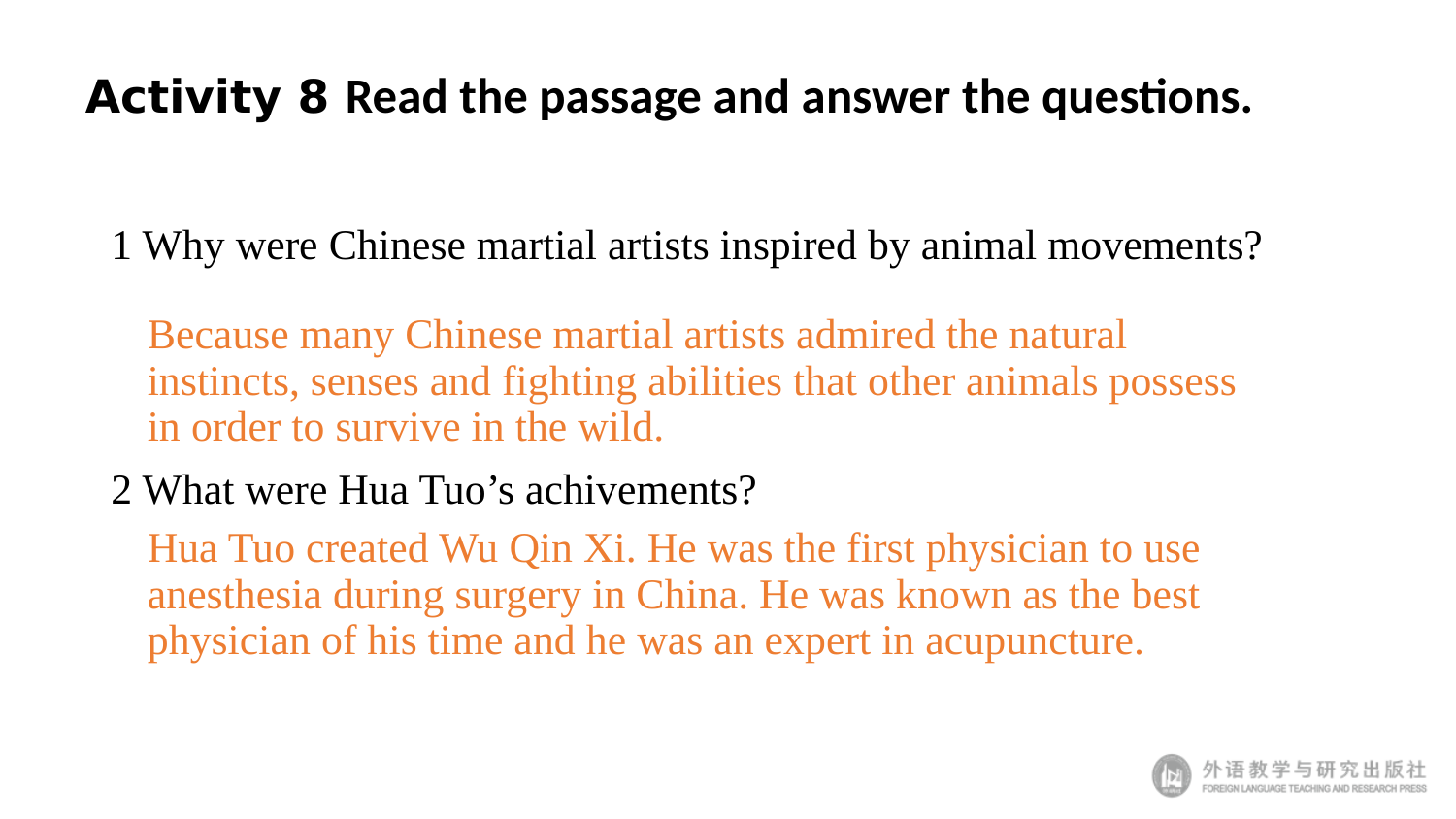

# Activity 8 Read the passage and answer the questions.
1 Why were Chinese martial artists inspired by animal movements?

2 What were Hua Tuo’s achivements?
Because many Chinese martial artists admired the natural instincts, senses and fighting abilities that other animals possess in order to survive in the wild.

Hua Tuo created Wu Qin Xi. He was the first physician to use anesthesia during surgery in China. He was known as the best physician of his time and he was an expert in acupuncture.